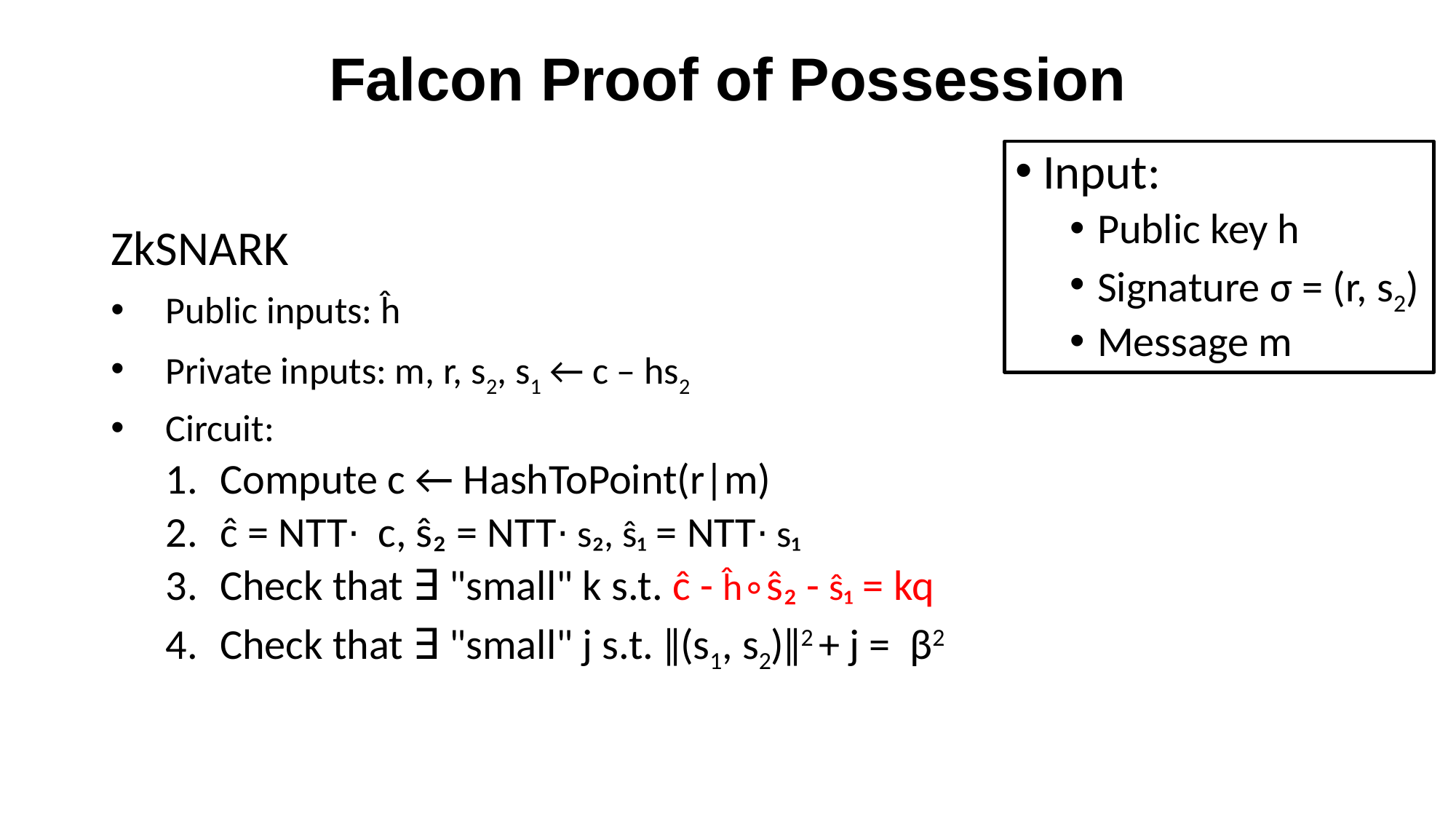

# Falcon Proof of Possession
Input:
Public key h
Signature σ = (r, s2)
Message m

ZkSNARK
Public inputs: ĥ
Private inputs: m, r, s2, s1 ← c – hs2
Circuit:
Compute c ← HashToPoint(r|m)
ĉ = NTT⋅  c, ŝ₂ = NTT⋅ s₂, ŝ₁ = NTT⋅ s₁
Check that ∃ "small" k s.t. ĉ - ĥ∘ŝ₂ - ŝ₁ = kq
Check that ∃ "small" j s.t. ‖(s1, s2)‖2 + j =  β2